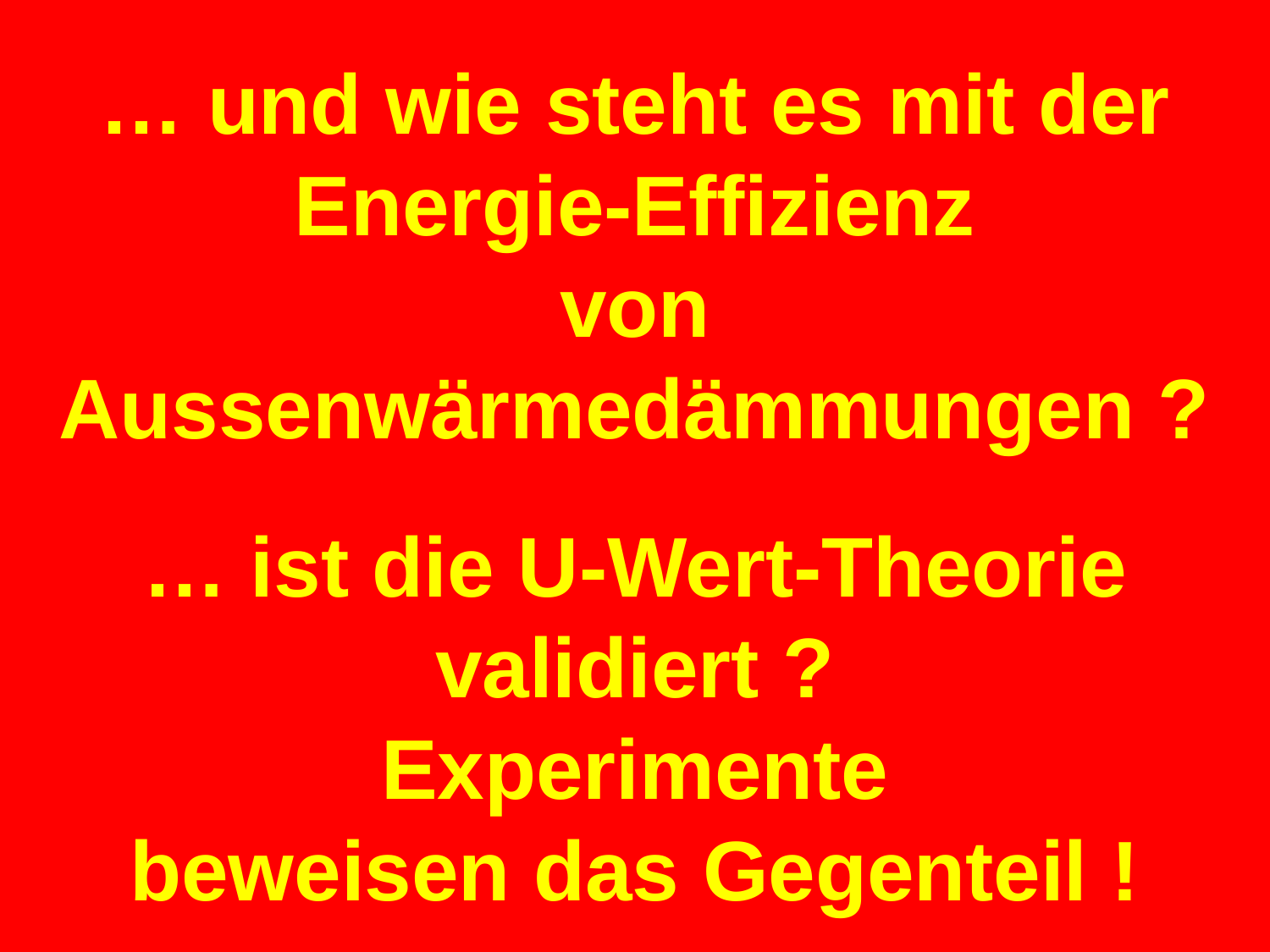

# … und wie steht es mit der Energie-Effizienz von Aussenwärmedämmungen ?
… ist die U-Wert-Theorie
validiert ?
Experimente
beweisen das Gegenteil !